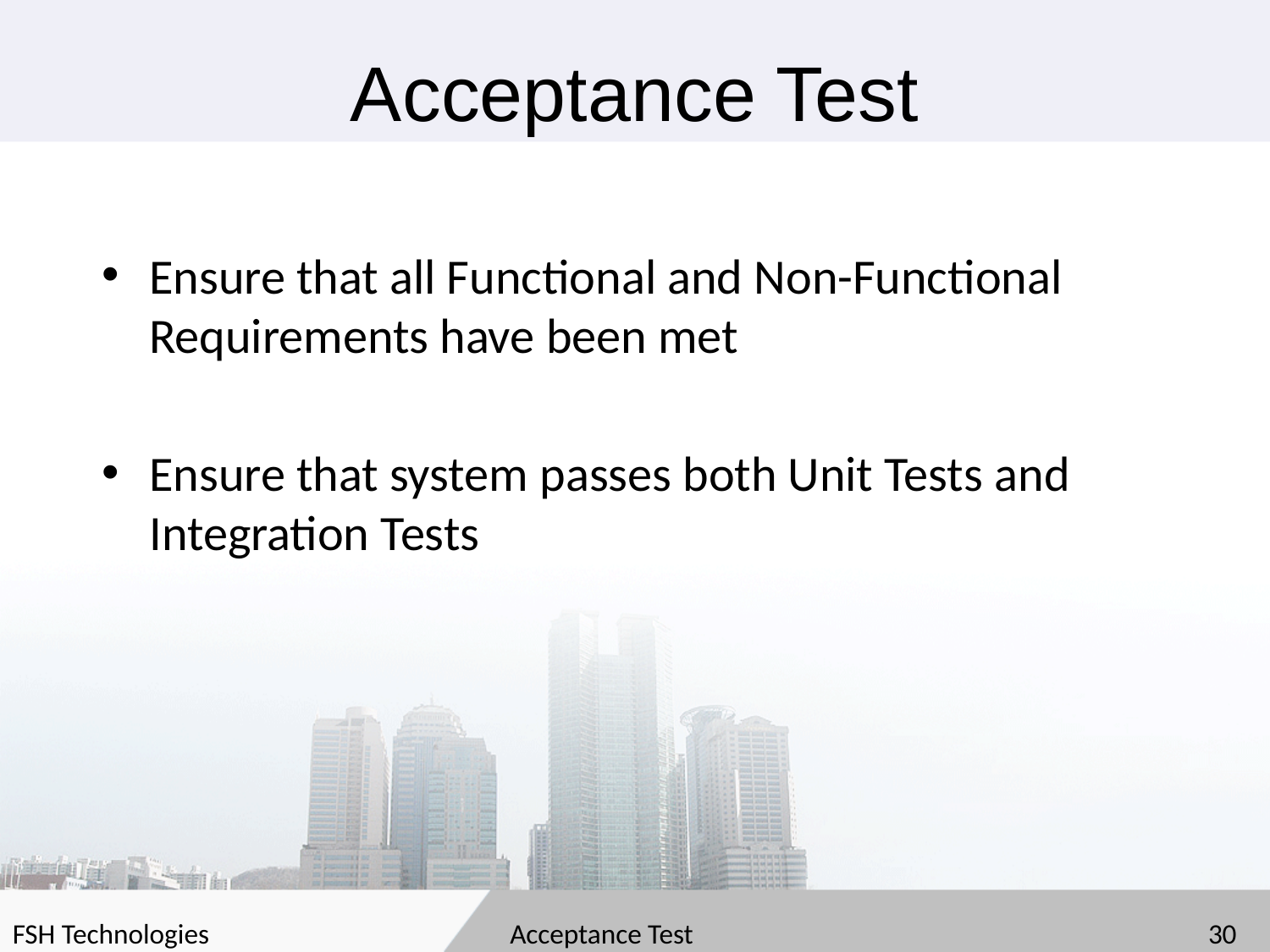

# Acceptance Test
Ensure that all Functional and Non-Functional Requirements have been met

Ensure that system passes both Unit Tests and Integration Tests